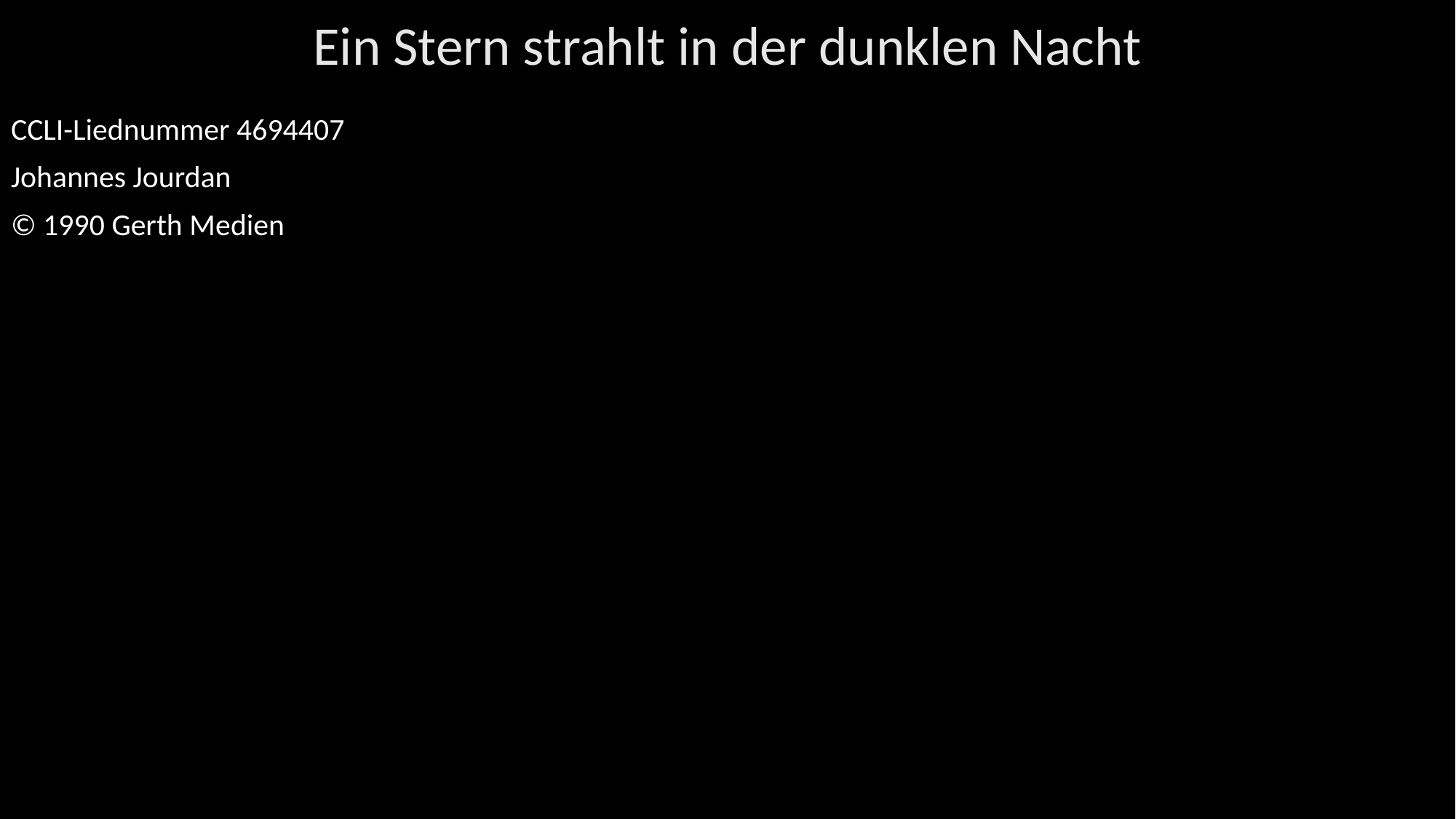

# Ein Stern strahlt in der dunklen Nacht
CCLI-Liednummer 4694407
Johannes Jourdan
© 1990 Gerth Medien